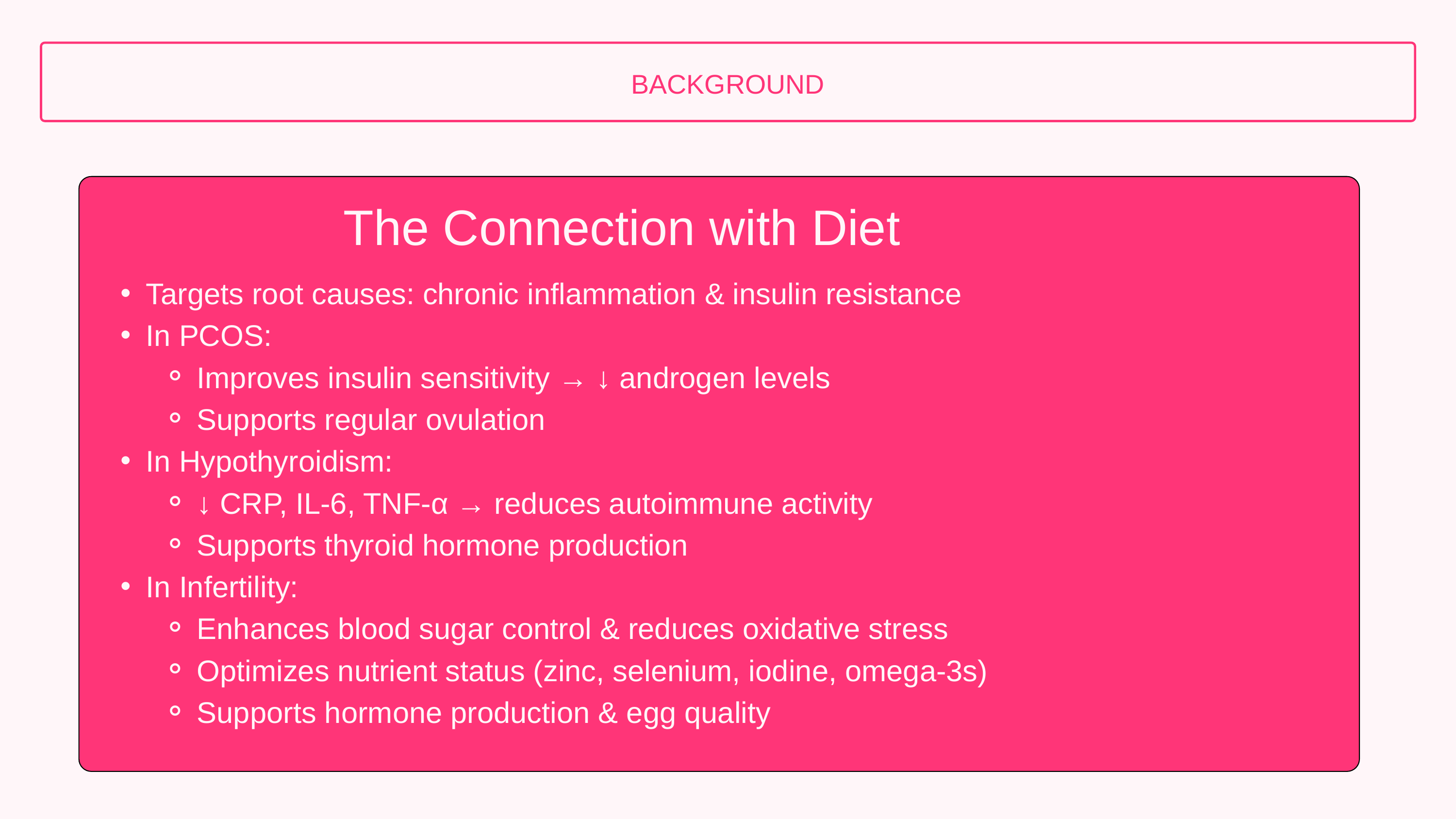

BACKGROUND

The Connection with Diet
Targets root causes: chronic inflammation & insulin resistance
In PCOS:
Improves insulin sensitivity → ↓ androgen levels
Supports regular ovulation
In Hypothyroidism:
↓ CRP, IL-6, TNF-α → reduces autoimmune activity
Supports thyroid hormone production
In Infertility:
Enhances blood sugar control & reduces oxidative stress
Optimizes nutrient status (zinc, selenium, iodine, omega-3s)
Supports hormone production & egg quality